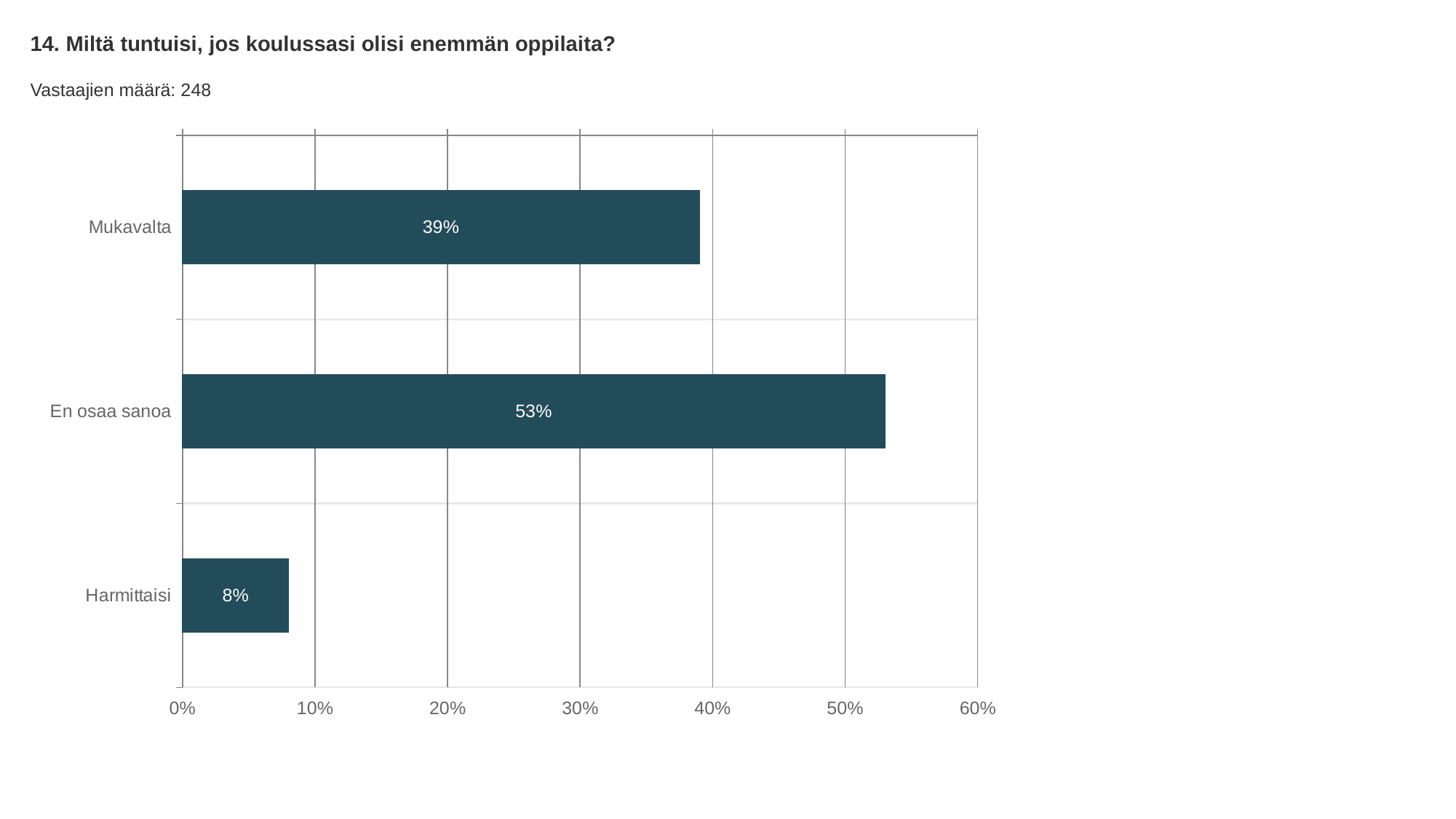

14. Miltä tuntuisi, jos koulussasi olisi enemmän oppilaita?
Vastaajien määrä: 248

### Chart

| Category | Miltä tuntuisi, jos koulussasi olisi enemmän oppilaita? |
|---|---|
| Mukavalta | 0.39 |
| En osaa sanoa | 0.53 |
| Harmittaisi | 0.08 |